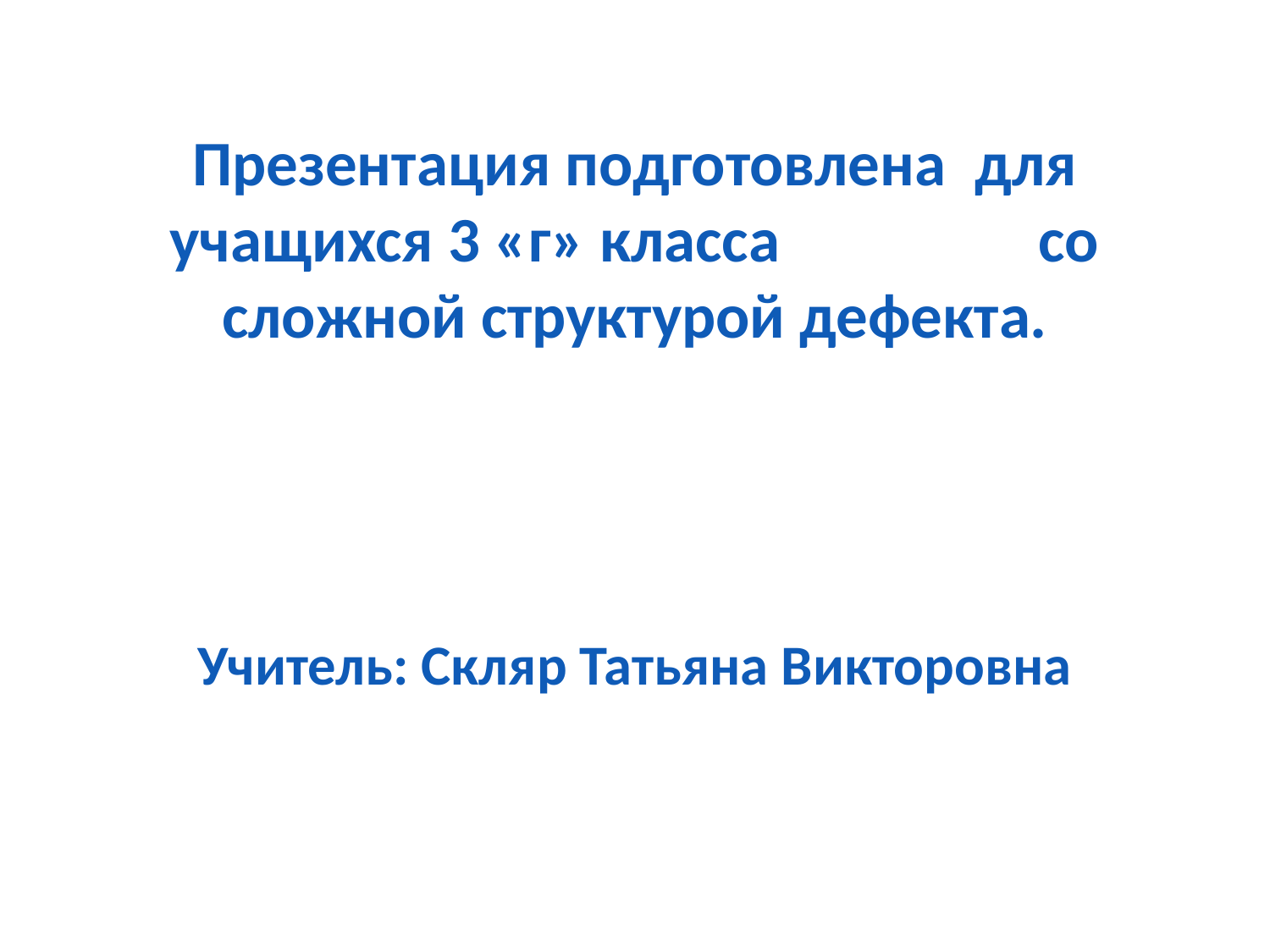

Презентация подготовлена  для учащихся 3 «г» класса                  со сложной структурой дефекта.

Учитель: Скляр Татьяна Викторовна